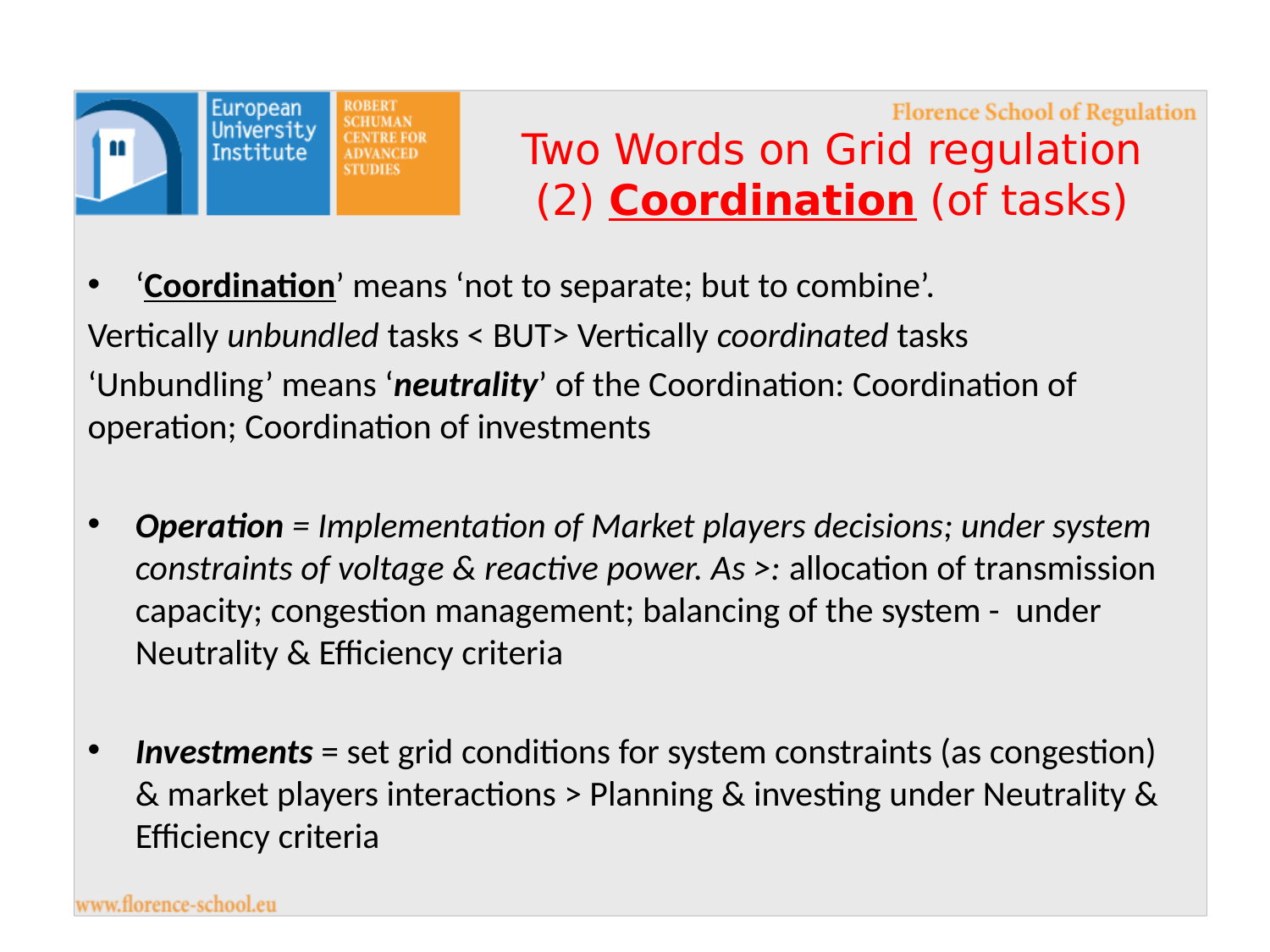

# Two Words on Grid regulation (2) Coordination (of tasks)
‘Coordination’ means ‘not to separate; but to combine’.
Vertically unbundled tasks < BUT> Vertically coordinated tasks
‘Unbundling’ means ‘neutrality’ of the Coordination: Coordination of operation; Coordination of investments

Operation = Implementation of Market players decisions; under system constraints of voltage & reactive power. As >: allocation of transmission capacity; congestion management; balancing of the system -  under Neutrality & Efficiency criteria

Investments = set grid conditions for system constraints (as congestion) & market players interactions > Planning & investing under Neutrality & Efficiency criteria